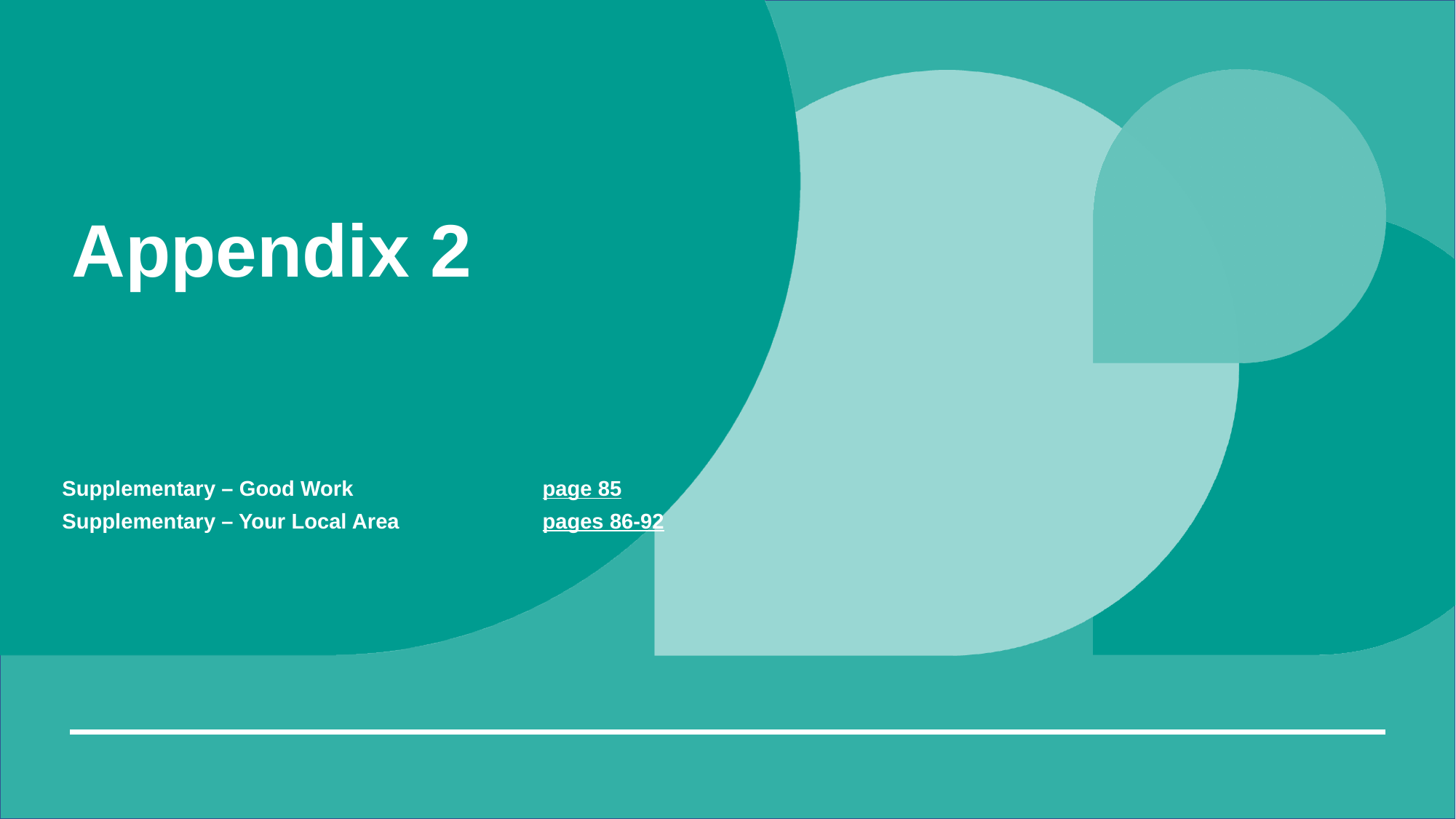

# Appendix 2
| Supplementary – Good Work | page 85 |
| --- | --- |
| Supplementary – Your Local Area | pages 86-92 |
|  |  |